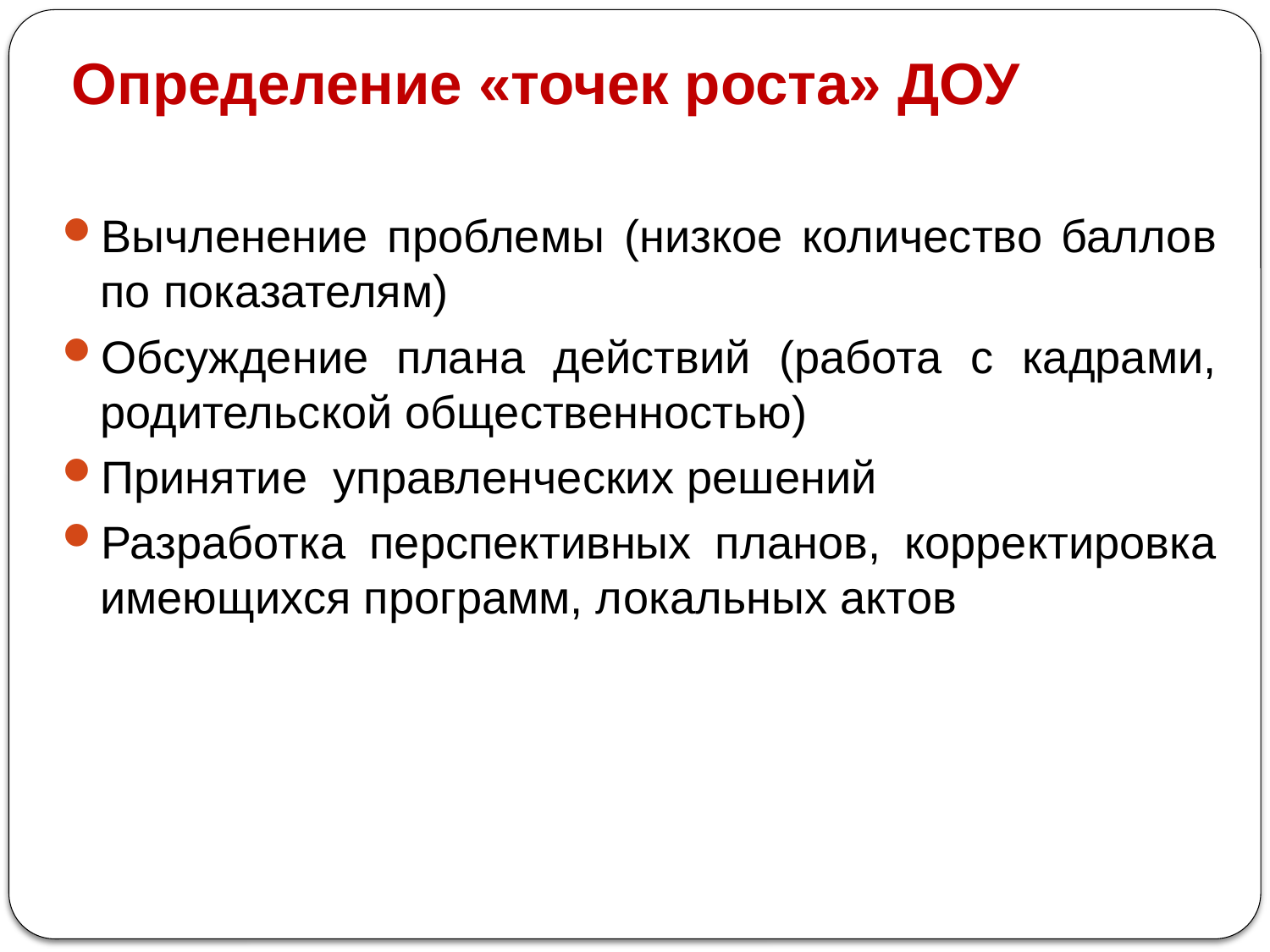

# Определение «точек роста» ДОУ
Вычленение проблемы (низкое количество баллов по показателям)
Обсуждение плана действий (работа с кадрами, родительской общественностью)
Принятие  управленческих решений
Разработка перспективных планов, корректировка имеющихся программ, локальных актов